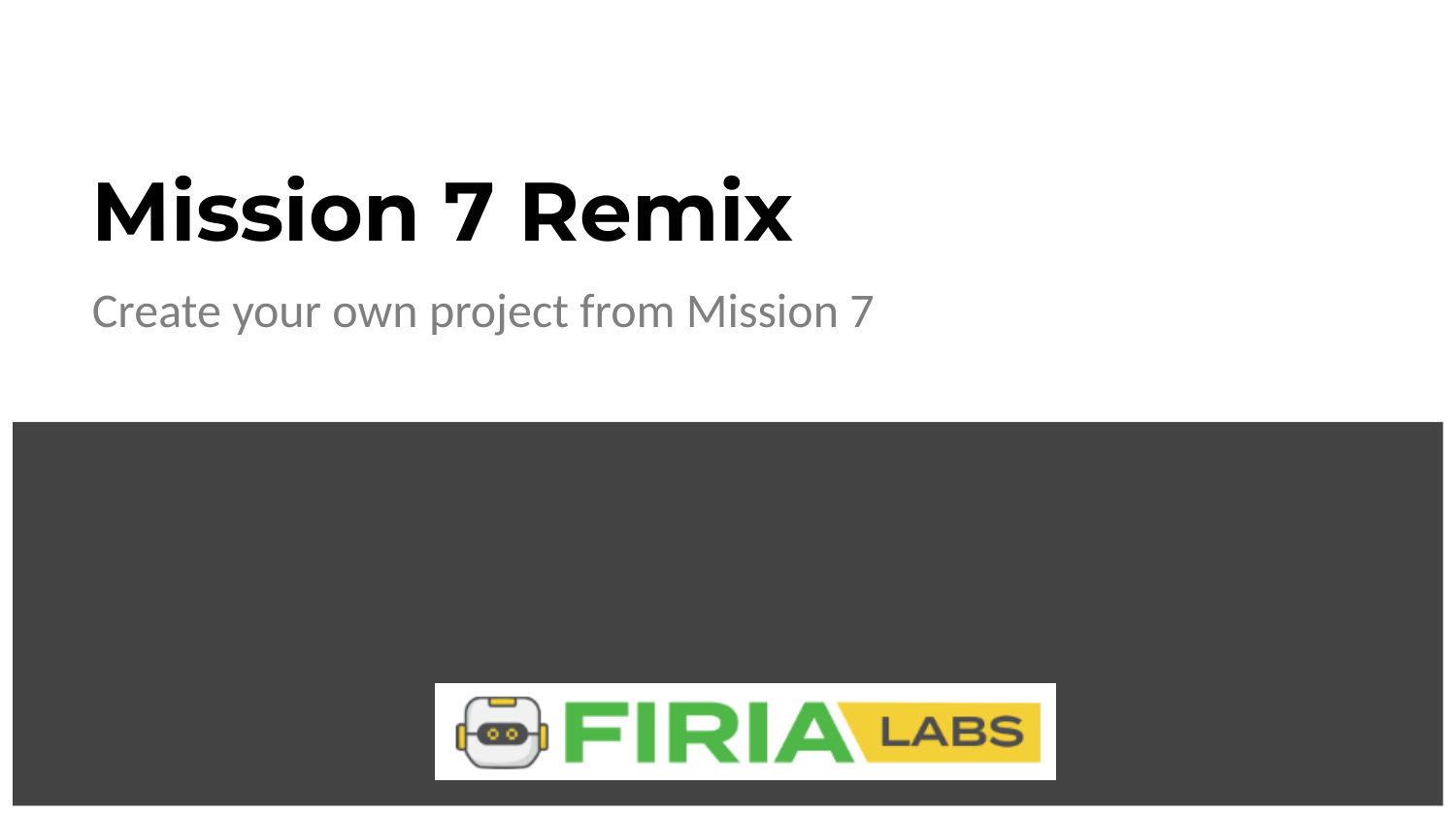

# Mission 7 Remix
Create your own project from Mission 7